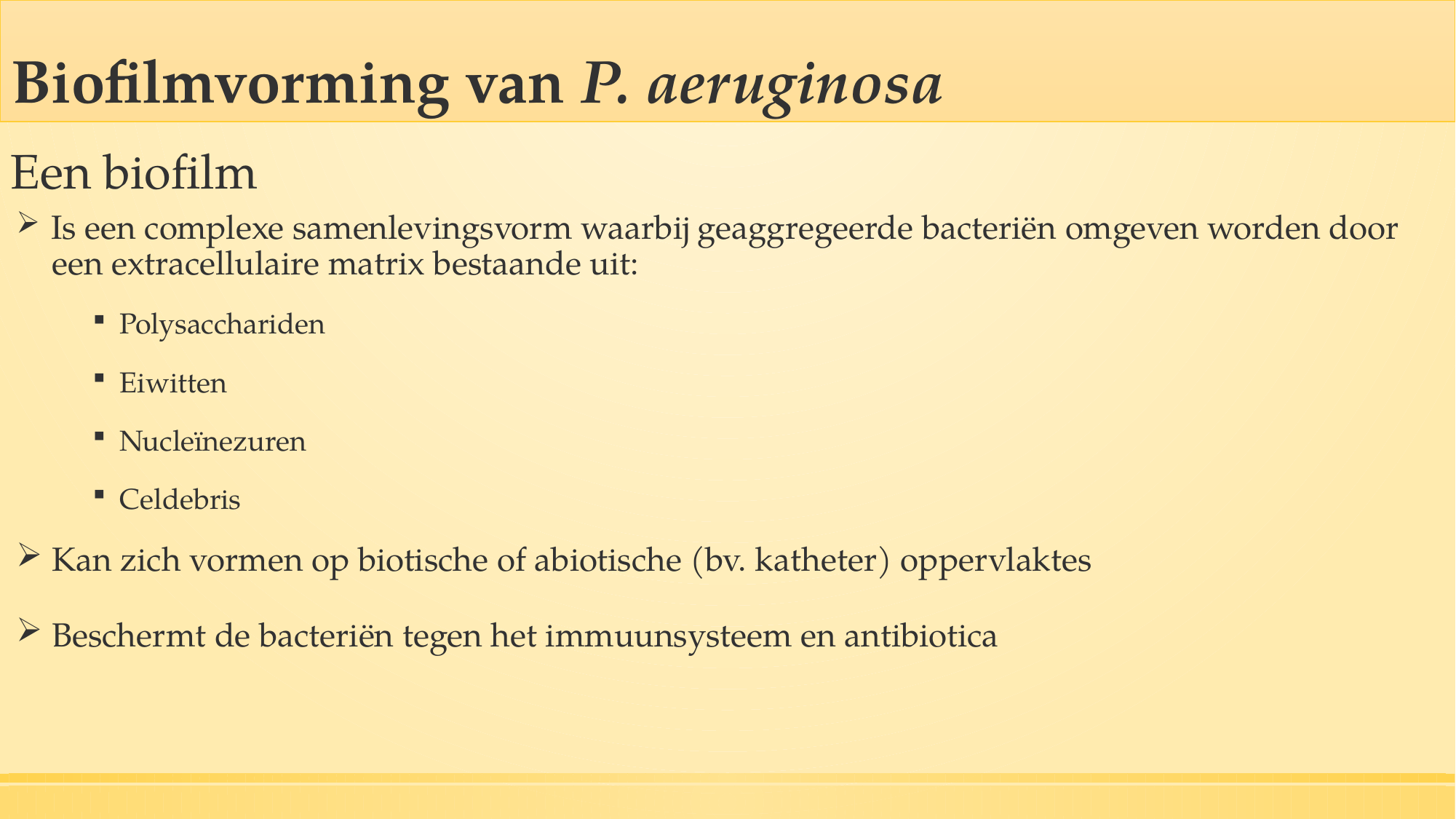

Biofilmvorming van P. aeruginosa
Een biofilm
 Is een complexe samenlevingsvorm waarbij geaggregeerde bacteriën omgeven worden door
 een extracellulaire matrix bestaande uit:
Polysacchariden
Eiwitten
Nucleïnezuren
Celdebris
 Kan zich vormen op biotische of abiotische (bv. katheter) oppervlaktes
 Beschermt de bacteriën tegen het immuunsysteem en antibiotica